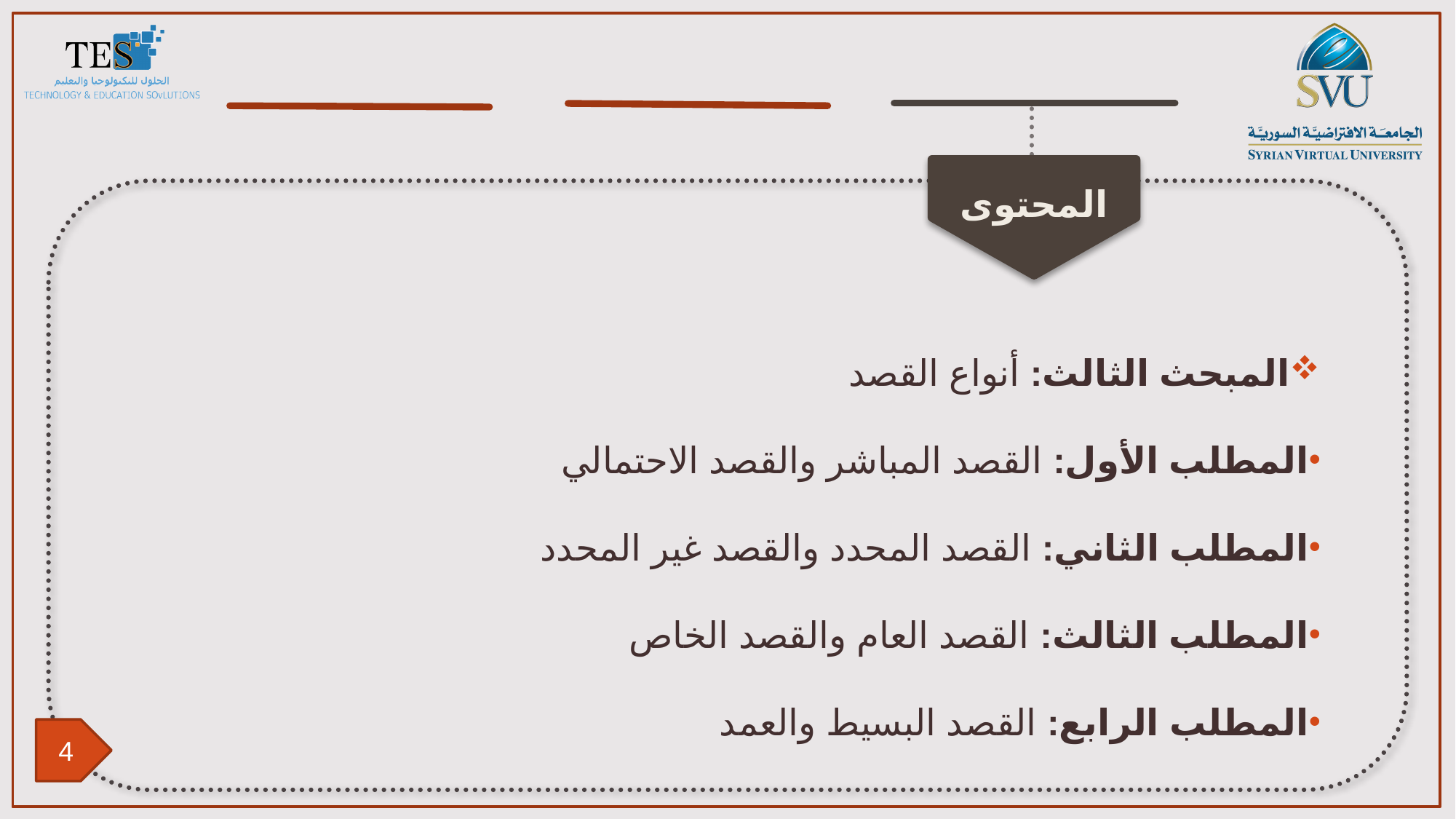

المبحث الثالث: أنواع القصد
المطلب الأول: القصد المباشر والقصد الاحتمالي
المطلب الثاني: القصد المحدد والقصد غير المحدد
المطلب الثالث: القصد العام والقصد الخاص
المطلب الرابع: القصد البسيط والعمد